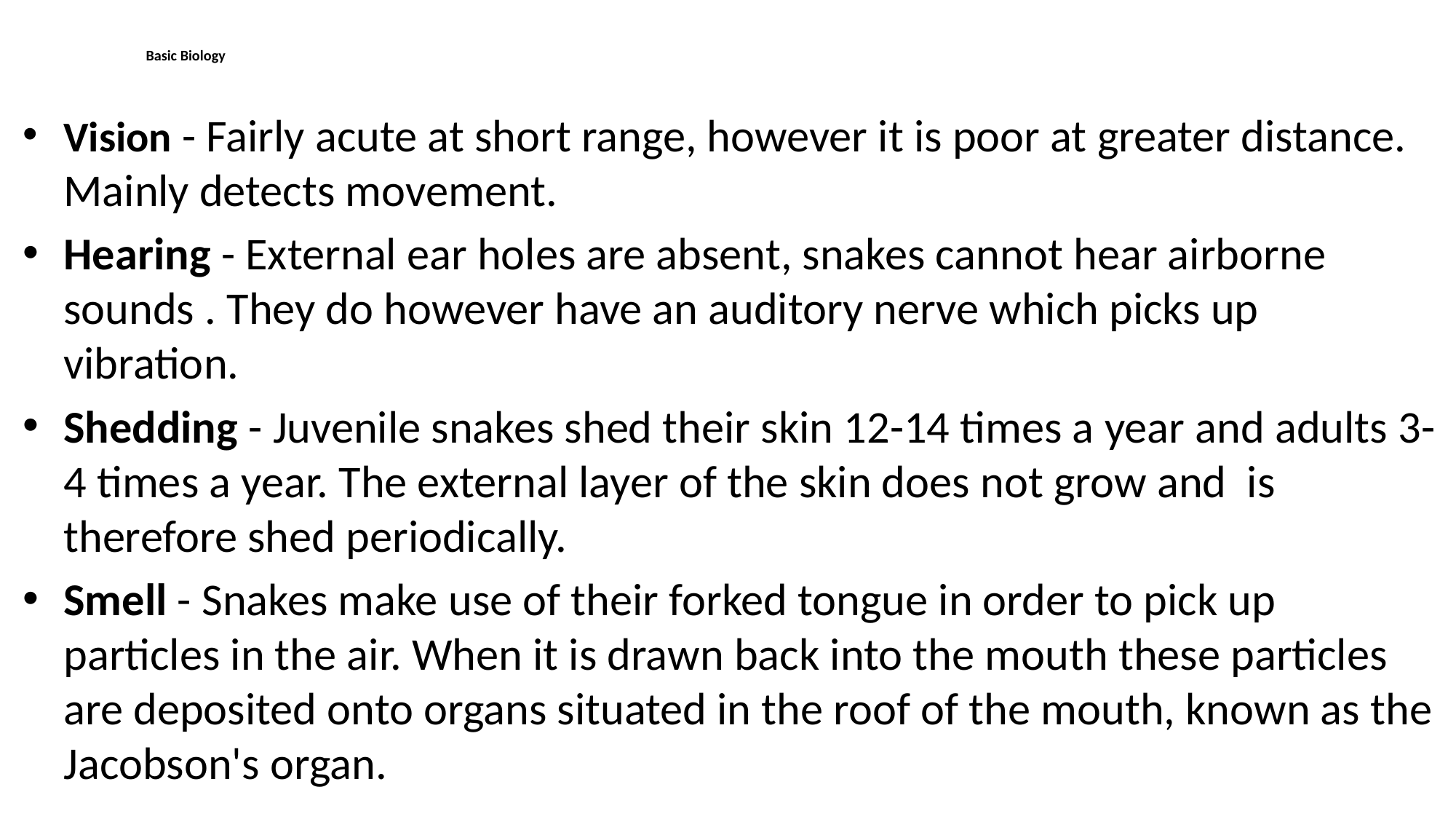

# Basic Biology
Vision - Fairly acute at short range, however it is poor at greater distance. Mainly detects movement.
Hearing - External ear holes are absent, snakes cannot hear airborne sounds . They do however have an auditory nerve which picks up vibration.
Shedding - Juvenile snakes shed their skin 12-14 times a year and adults 3-4 times a year. The external layer of the skin does not grow and  is therefore shed periodically.
Smell - Snakes make use of their forked tongue in order to pick up particles in the air. When it is drawn back into the mouth these particles are deposited onto organs situated in the roof of the mouth, known as the Jacobson's organ.